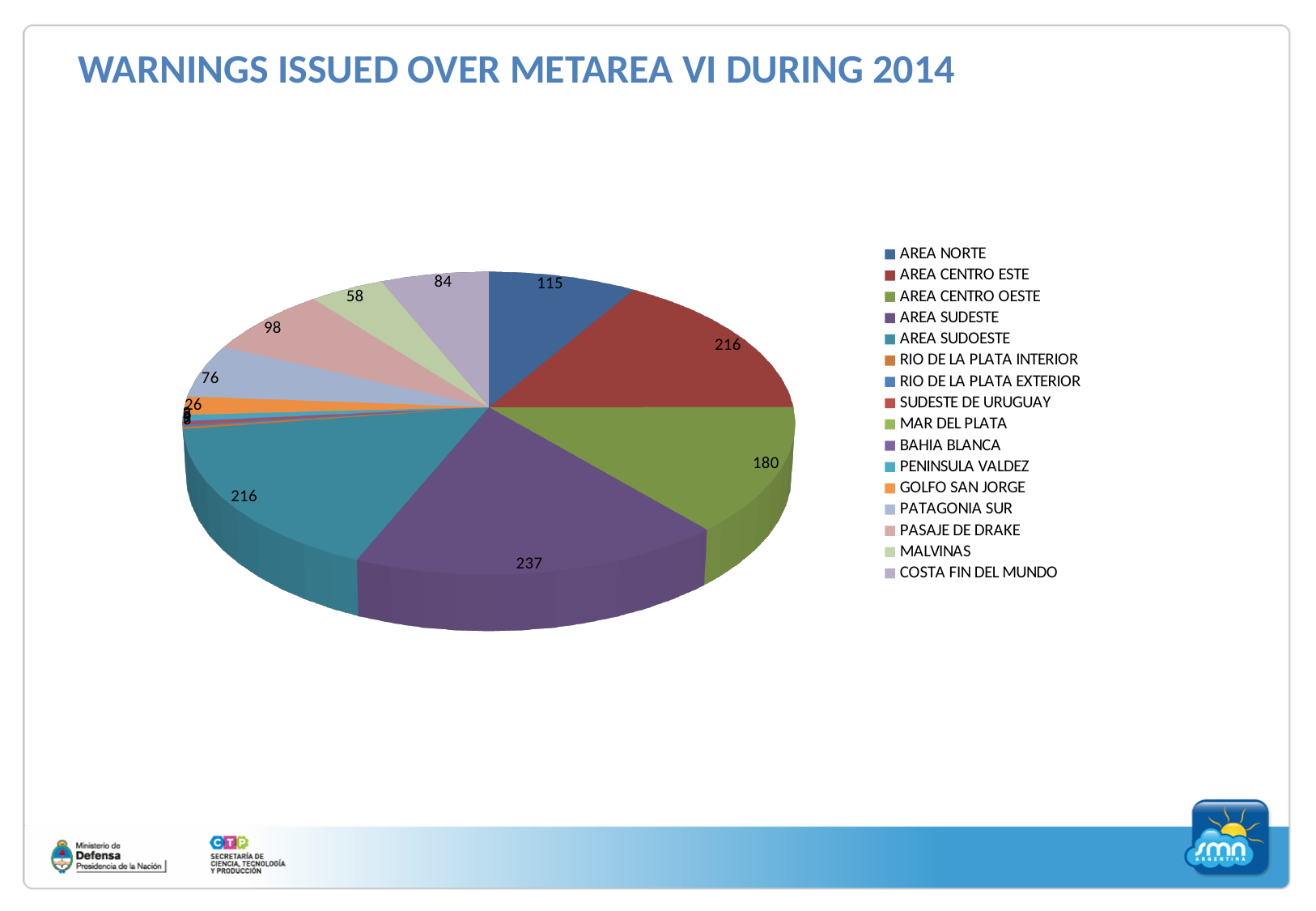

# WARNINGS ISSUED OVER METAREA VI DURING 2014

[unsupported chart]